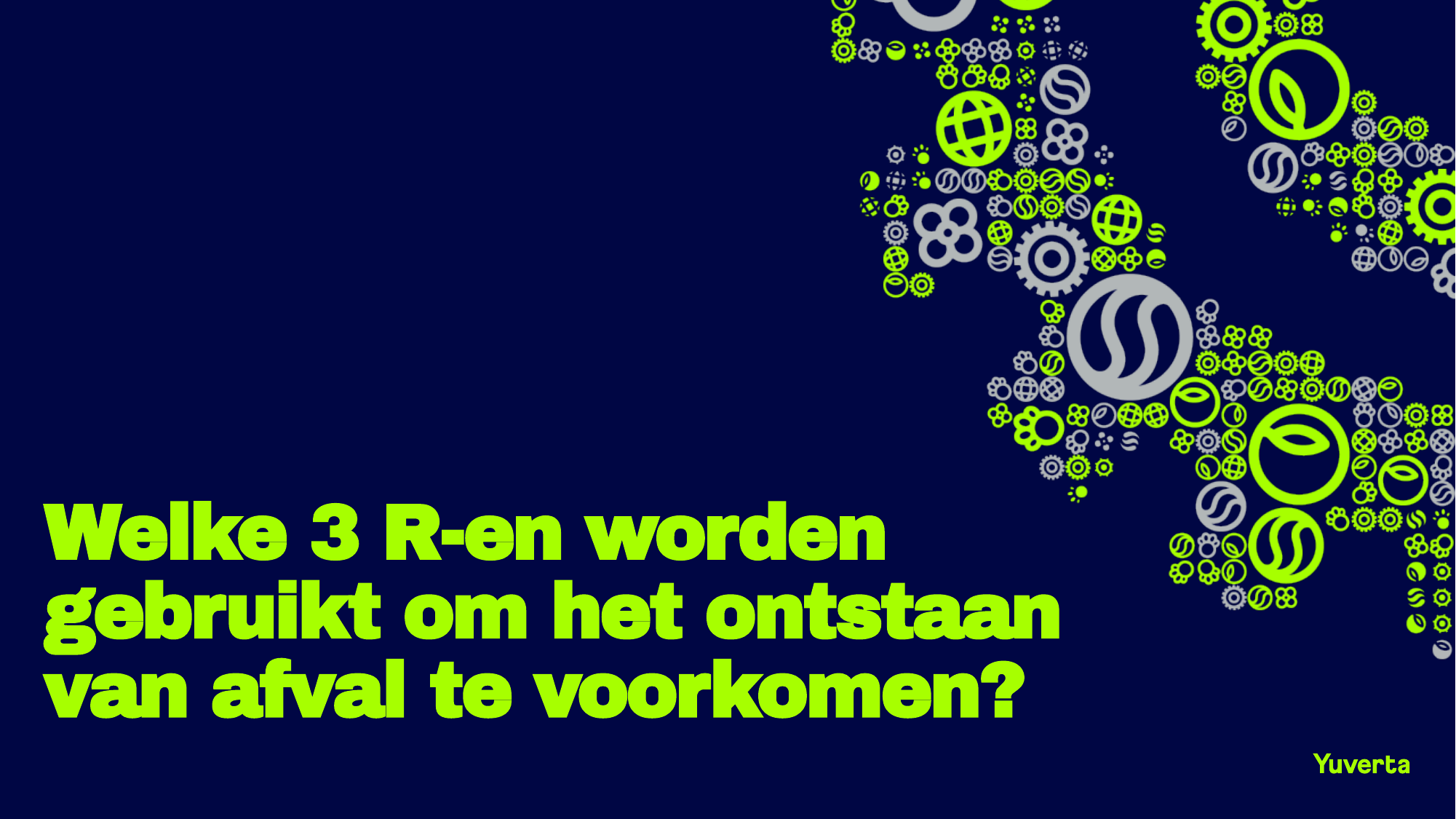

# Welke 3 R-en worden gebruikt om het ontstaan van afval te voorkomen?